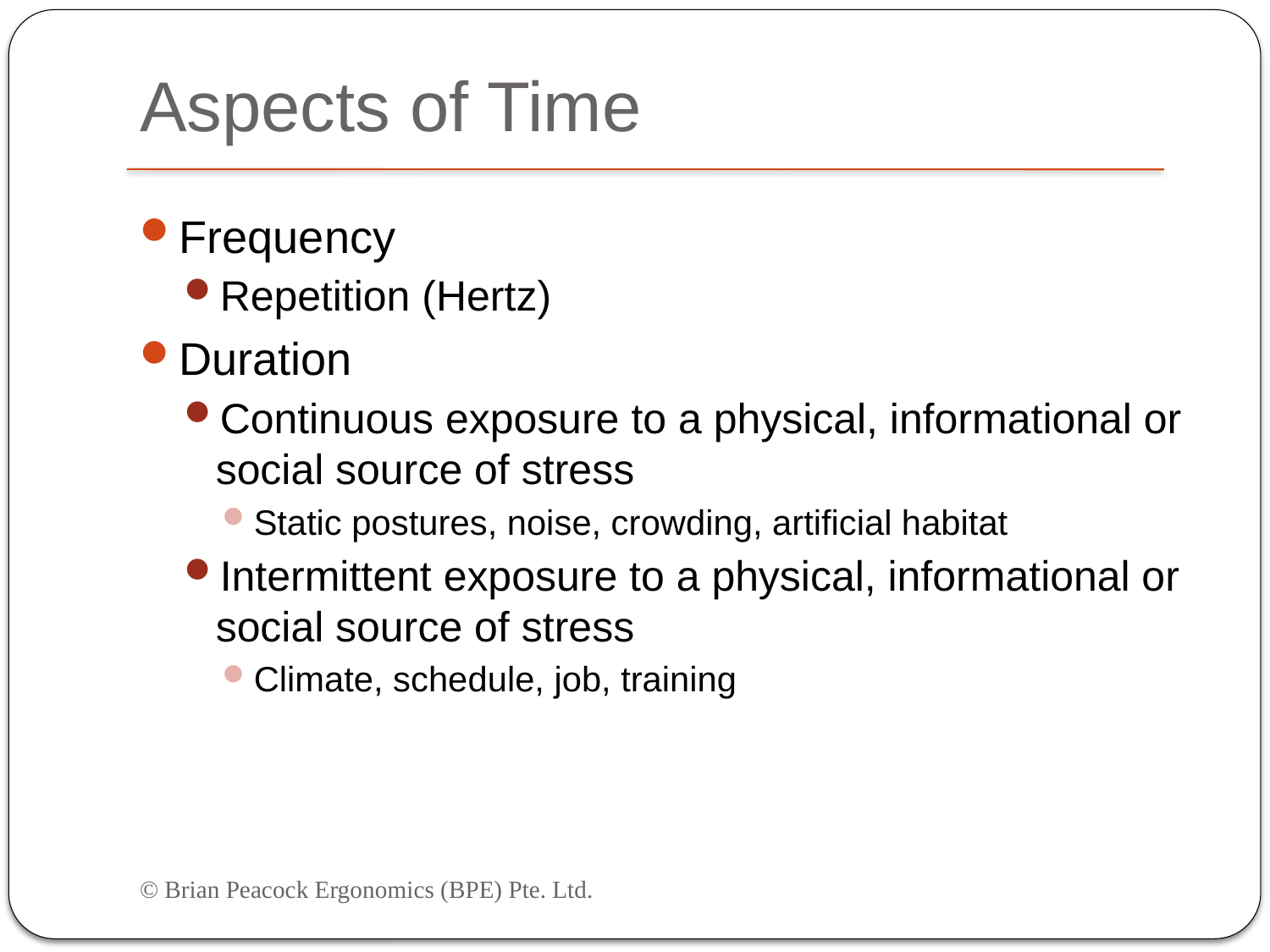

# Aspects of Time
Frequency
Repetition (Hertz)
Duration
Continuous exposure to a physical, informational or social source of stress
Static postures, noise, crowding, artificial habitat
Intermittent exposure to a physical, informational or social source of stress
Climate, schedule, job, training

© Brian Peacock Ergonomics (BPE) Pte. Ltd.